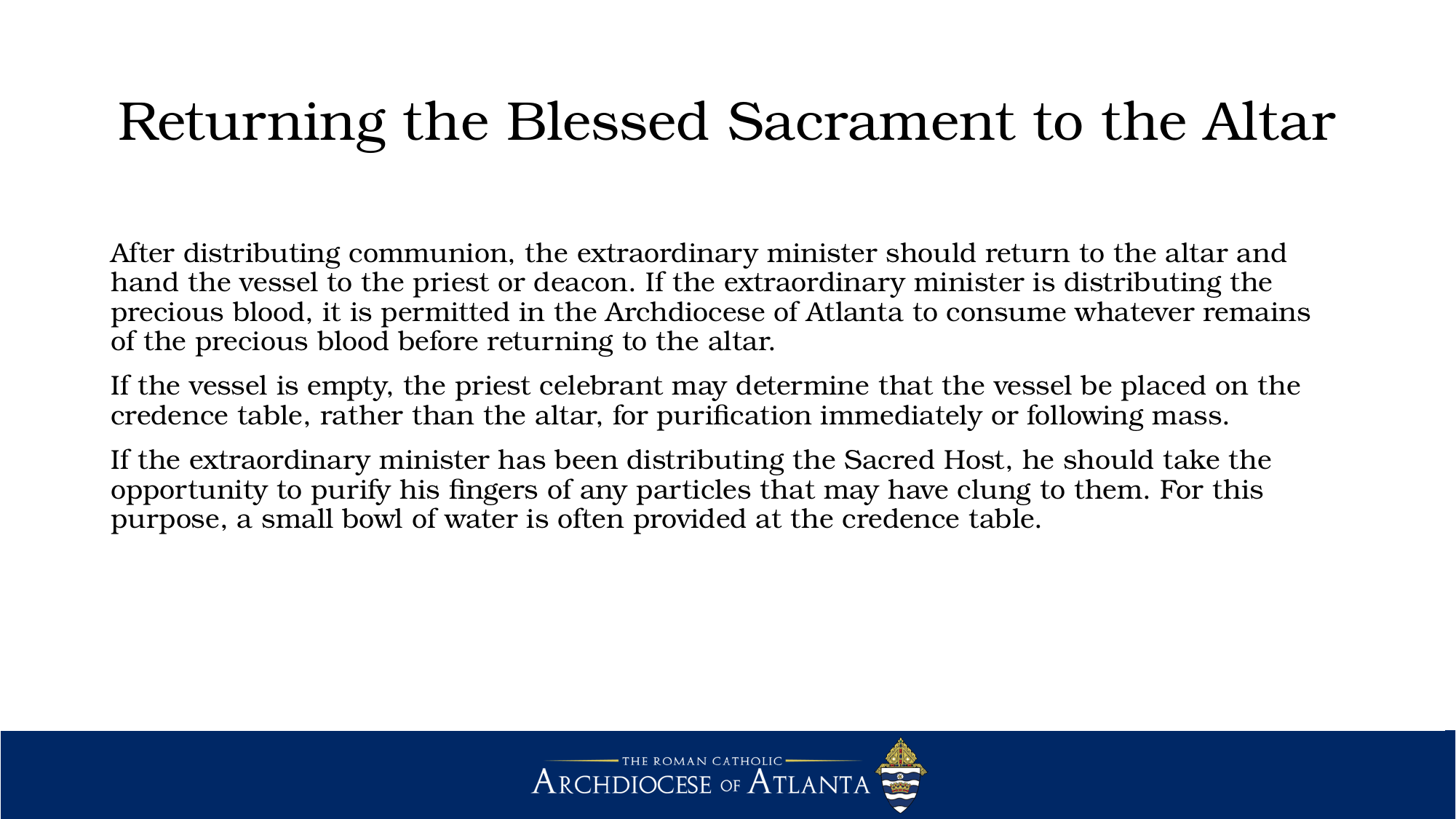

# Returning the Blessed Sacrament to the Altar
After distributing communion, the extraordinary minister should return to the altar and hand the vessel to the priest or deacon. If the extraordinary minister is distributing the precious blood, it is permitted in the Archdiocese of Atlanta to consume whatever remains of the precious blood before returning to the altar.
If the vessel is empty, the priest celebrant may determine that the vessel be placed on the credence table, rather than the altar, for purification immediately or following mass.
If the extraordinary minister has been distributing the Sacred Host, he should take the opportunity to purify his fingers of any particles that may have clung to them. For this purpose, a small bowl of water is often provided at the credence table.